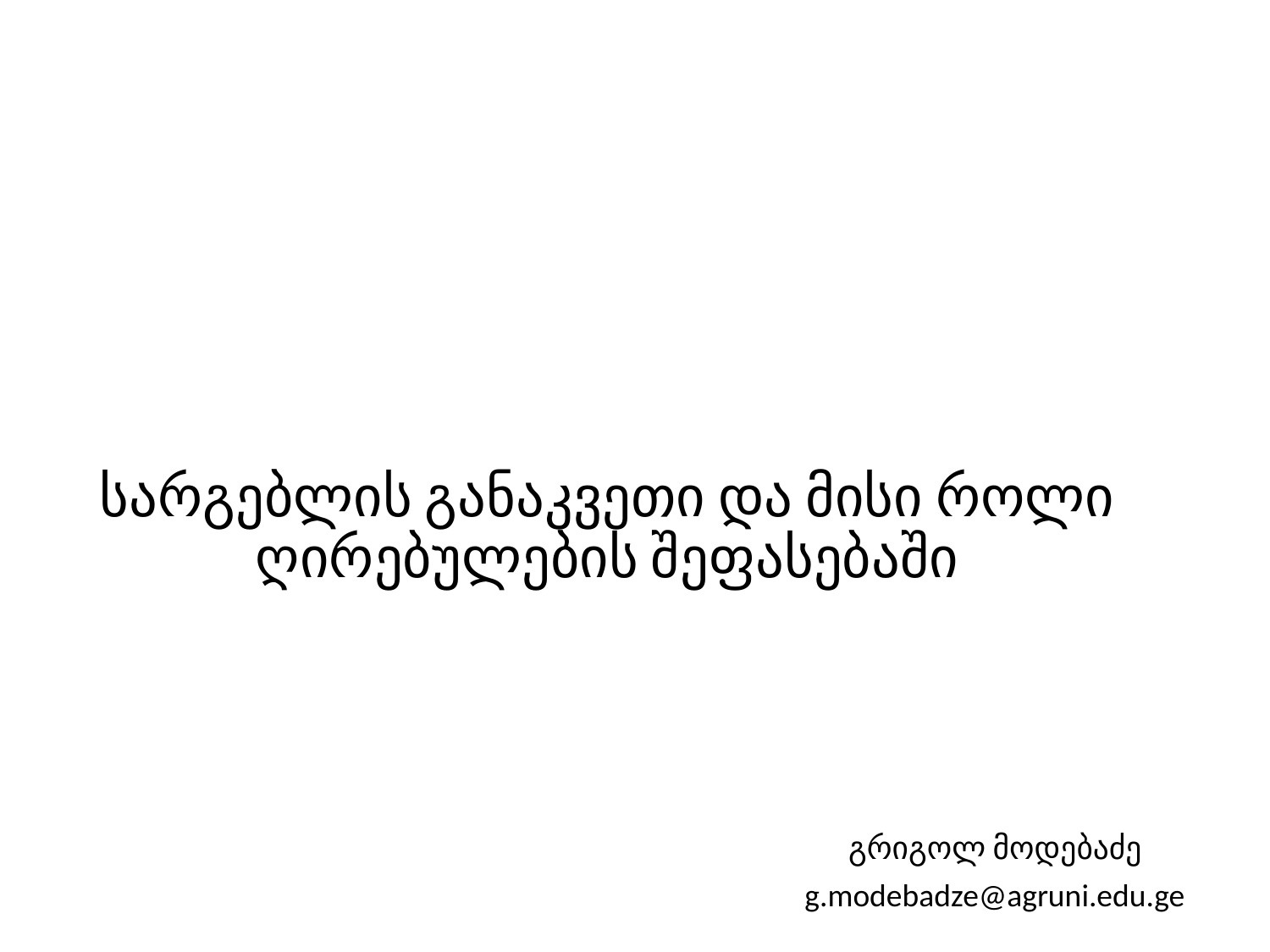

# სარგებლის განაკვეთი და მისი როლი ღირებულების შეფასებაში
გრიგოლ მოდებაძე
g.modebadze@agruni.edu.ge